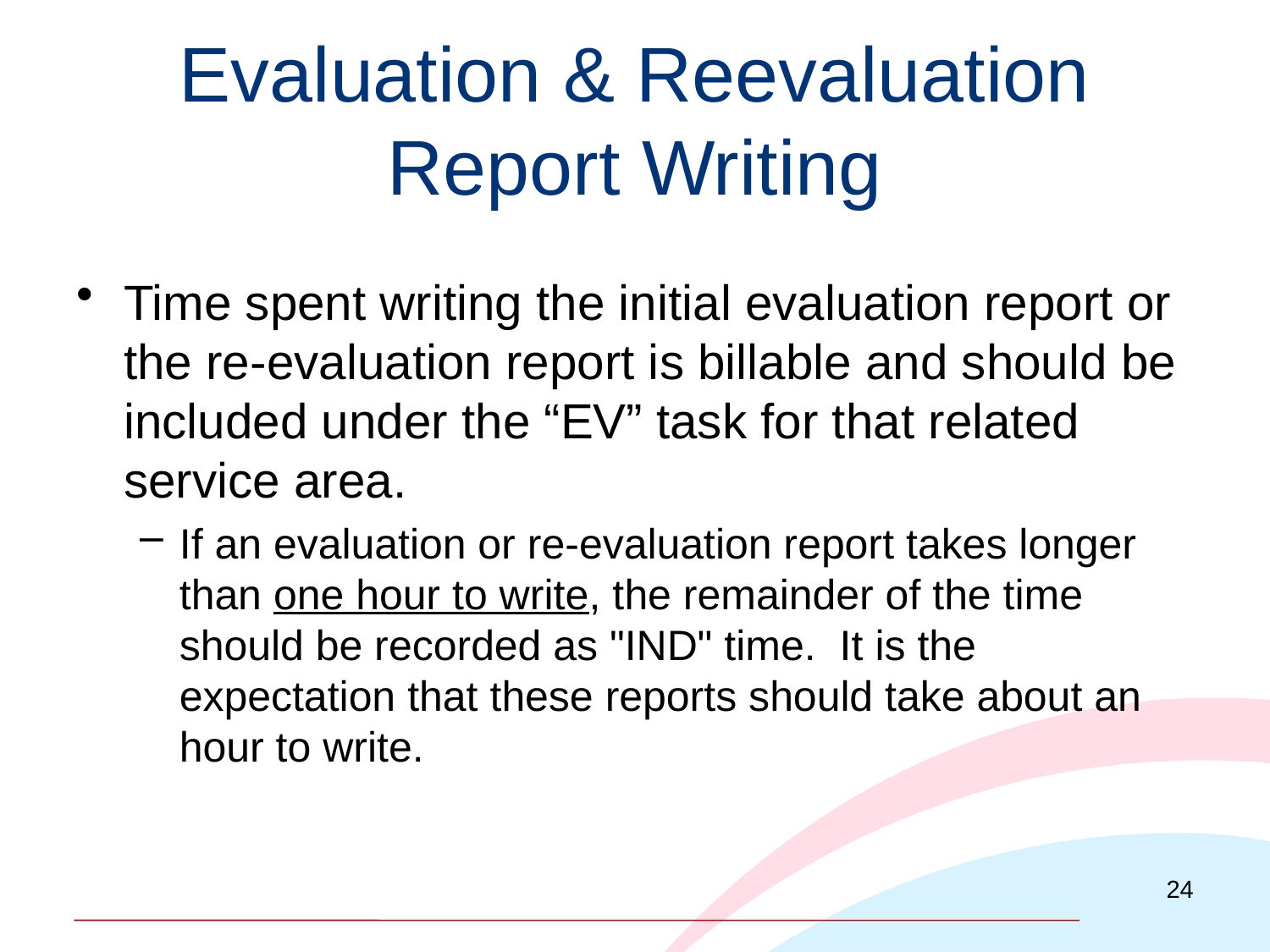

# Evaluation & Reevaluation Report Writing
Time spent writing the initial evaluation report or the re-evaluation report is billable and should be included under the “EV” task for that related service area.
If an evaluation or re-evaluation report takes longer than one hour to write, the remainder of the time should be recorded as "IND" time.  It is the expectation that these reports should take about an hour to write.

24